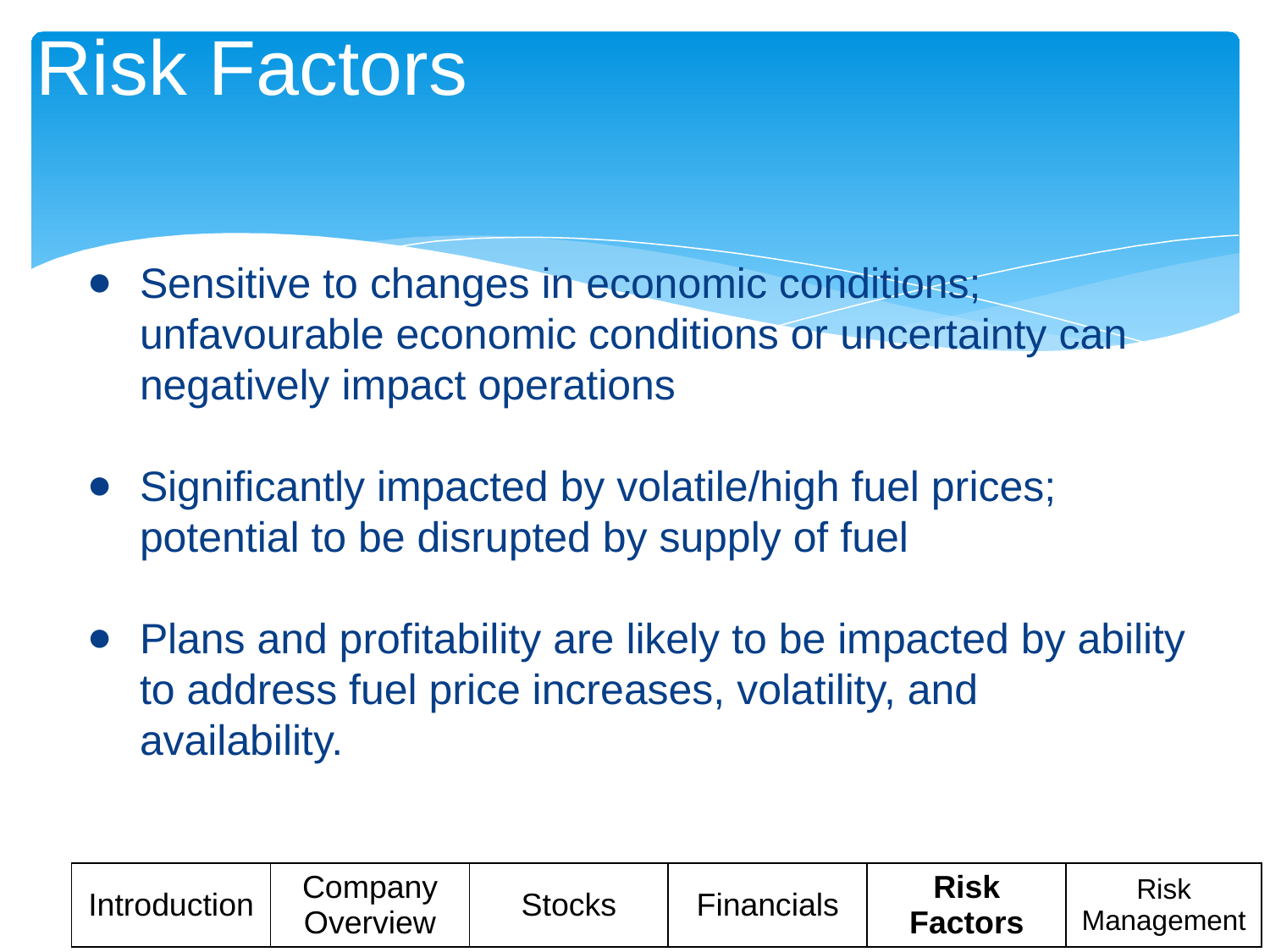

# Risk Factors
Sensitive to changes in economic conditions; unfavourable economic conditions or uncertainty can negatively impact operations

Significantly impacted by volatile/high fuel prices; potential to be disrupted by supply of fuel

Plans and profitability are likely to be impacted by ability to address fuel price increases, volatility, and availability.